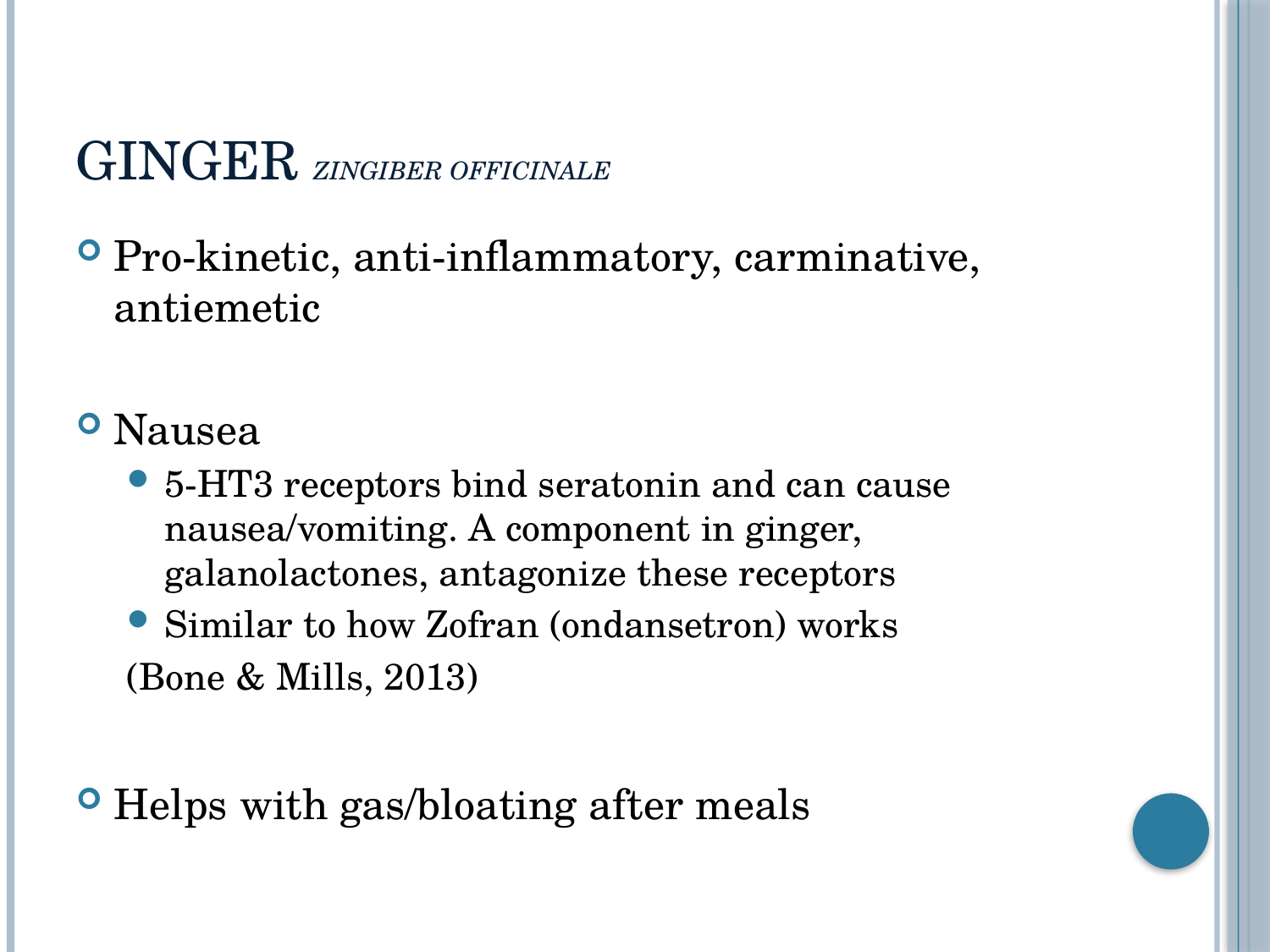

# Ginger Zingiber officinale
Pro-kinetic, anti-inflammatory, carminative, antiemetic

Nausea
5-HT3 receptors bind seratonin and can cause nausea/vomiting. A component in ginger, galanolactones, antagonize these receptors
Similar to how Zofran (ondansetron) works
(Bone & Mills, 2013)

Helps with gas/bloating after meals